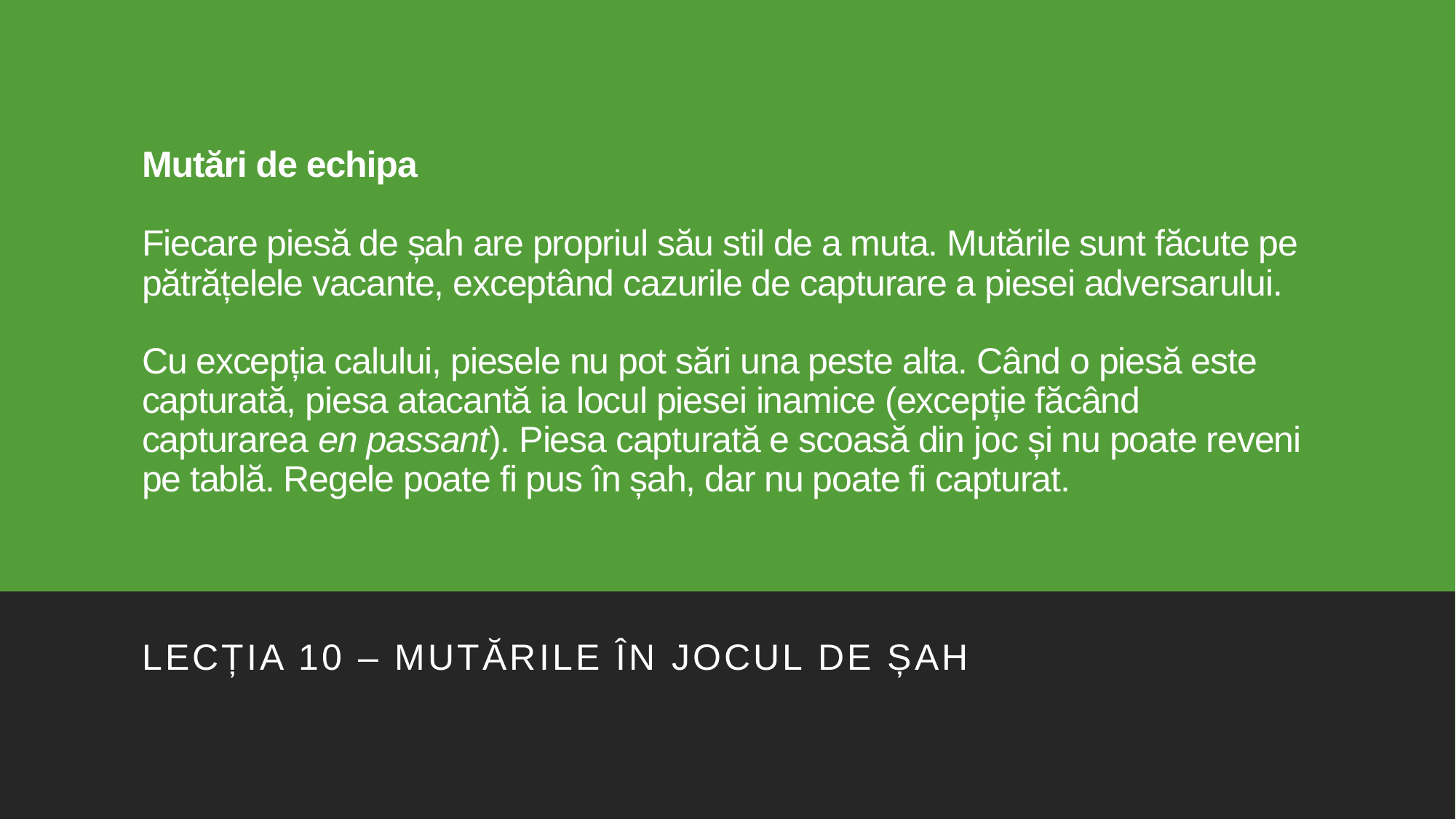

# Mutări de echipa Fiecare piesă de șah are propriul său stil de a muta. Mutările sunt făcute pe pătrățelele vacante, exceptând cazurile de capturare a piesei adversarului. Cu excepția calului, piesele nu pot sări una peste alta. Când o piesă este capturată, piesa atacantă ia locul piesei inamice (excepție făcând capturarea en passant). Piesa capturată e scoasă din joc și nu poate reveni pe tablă. Regele poate fi pus în șah, dar nu poate fi capturat.

Lecția 10 – Mutările în jocul de șah